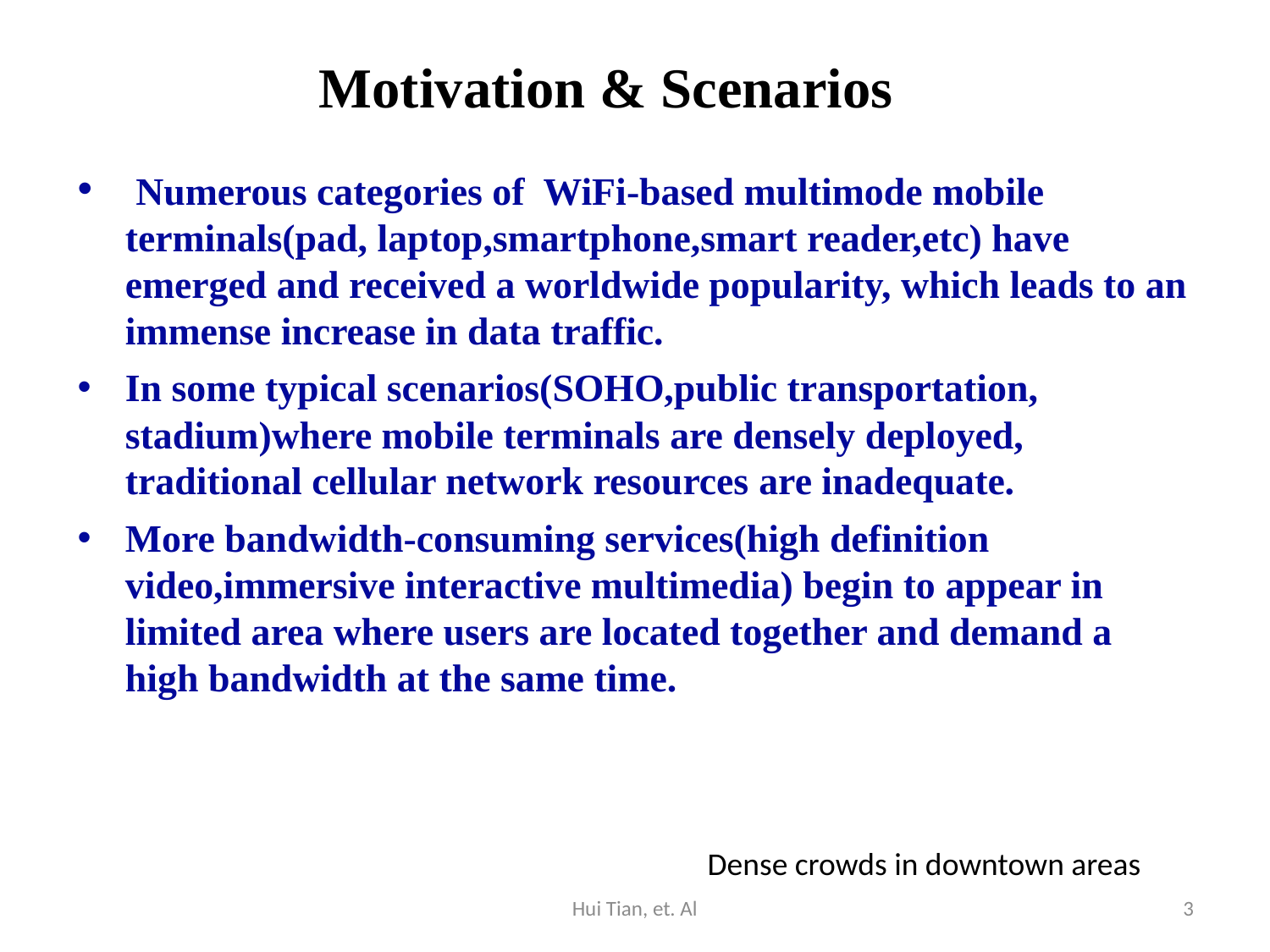

# Motivation & Scenarios
 Numerous categories of  WiFi-based multimode mobile terminals(pad, laptop,smartphone,smart reader,etc) have emerged and received a worldwide popularity, which leads to an immense increase in data traffic.
In some typical scenarios(SOHO,public transportation, stadium)where mobile terminals are densely deployed, traditional cellular network resources are inadequate.
More bandwidth-consuming services(high definition video,immersive interactive multimedia) begin to appear in limited area where users are located together and demand a high bandwidth at the same time.

Dense crowds in downtown areas
Hui Tian, et. Al
3